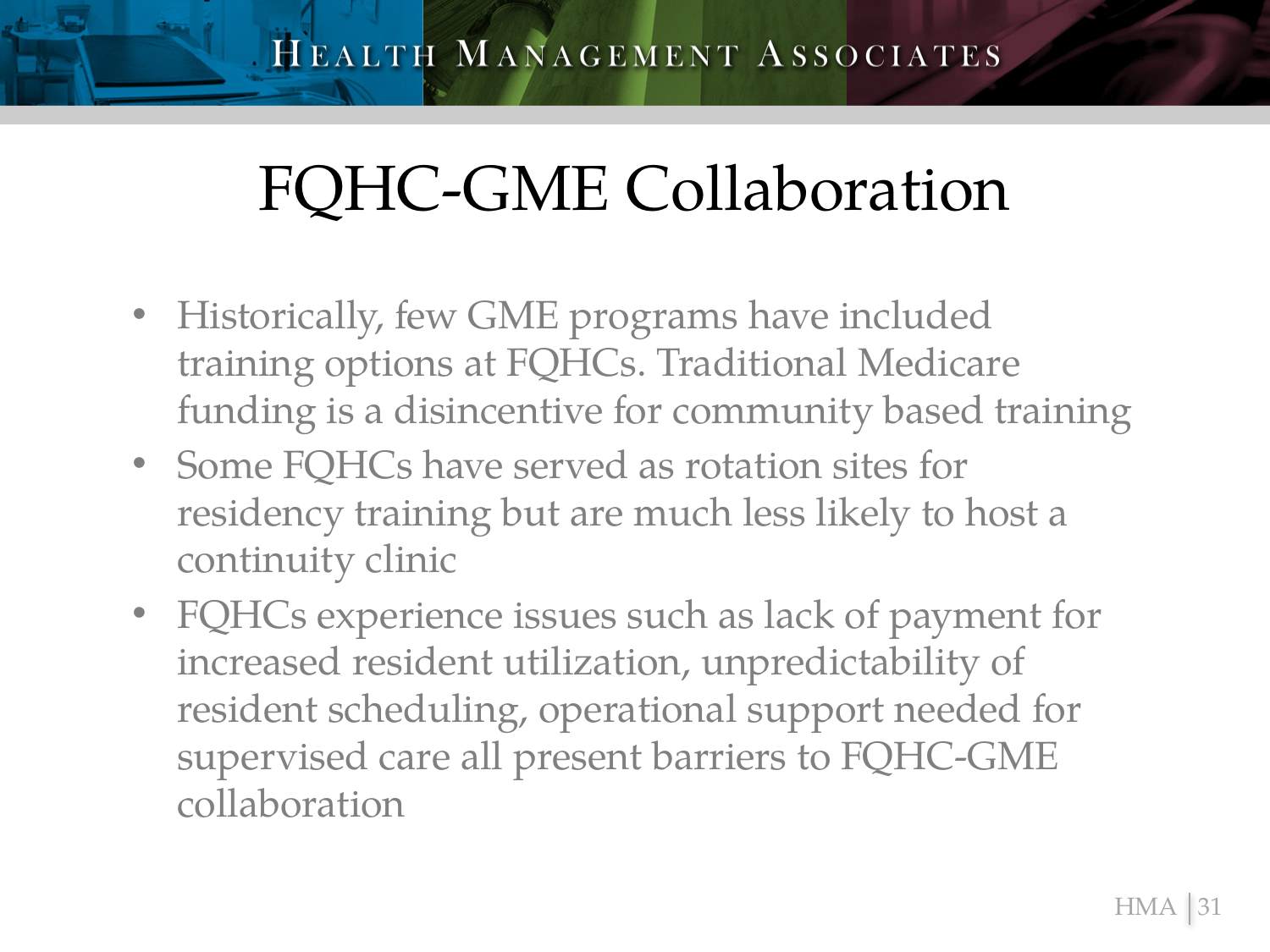

# FQHC-GME Collaboration
Historically, few GME programs have included training options at FQHCs. Traditional Medicare funding is a disincentive for community based training
Some FQHCs have served as rotation sites for residency training but are much less likely to host a continuity clinic
FQHCs experience issues such as lack of payment for increased resident utilization, unpredictability of resident scheduling, operational support needed for supervised care all present barriers to FQHC-GME collaboration
31